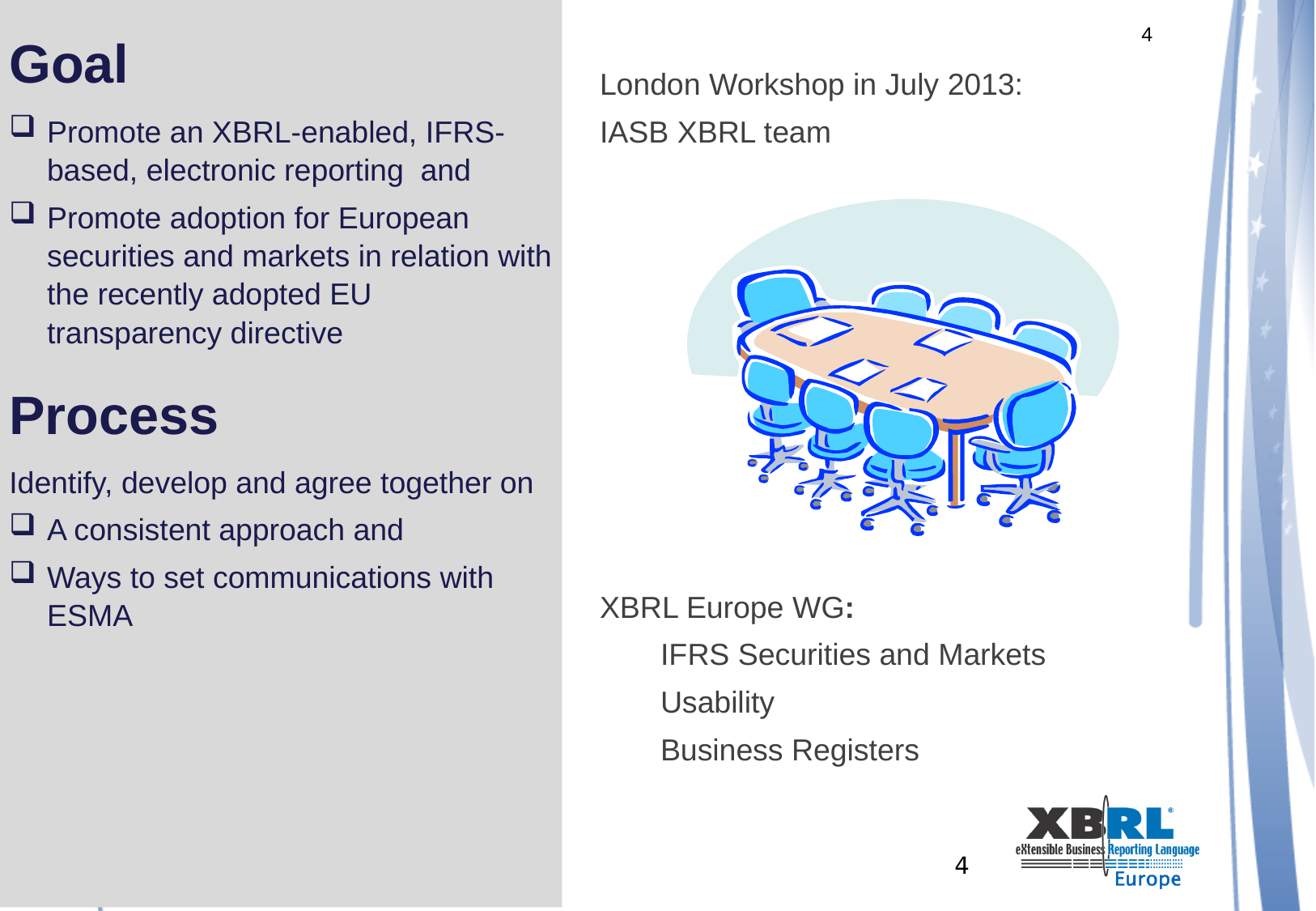

Goal
Promote an XBRL-enabled, IFRS-based, electronic reporting  and
Promote adoption for European securities and markets in relation with the recently adopted EU transparency directive

Process
Identify, develop and agree together on
A consistent approach and
Ways to set communications with ESMA

London Workshop in July 2013:
IASB XBRL team

XBRL Europe WG:
IFRS Securities and Markets
Usability
Business Registers

4